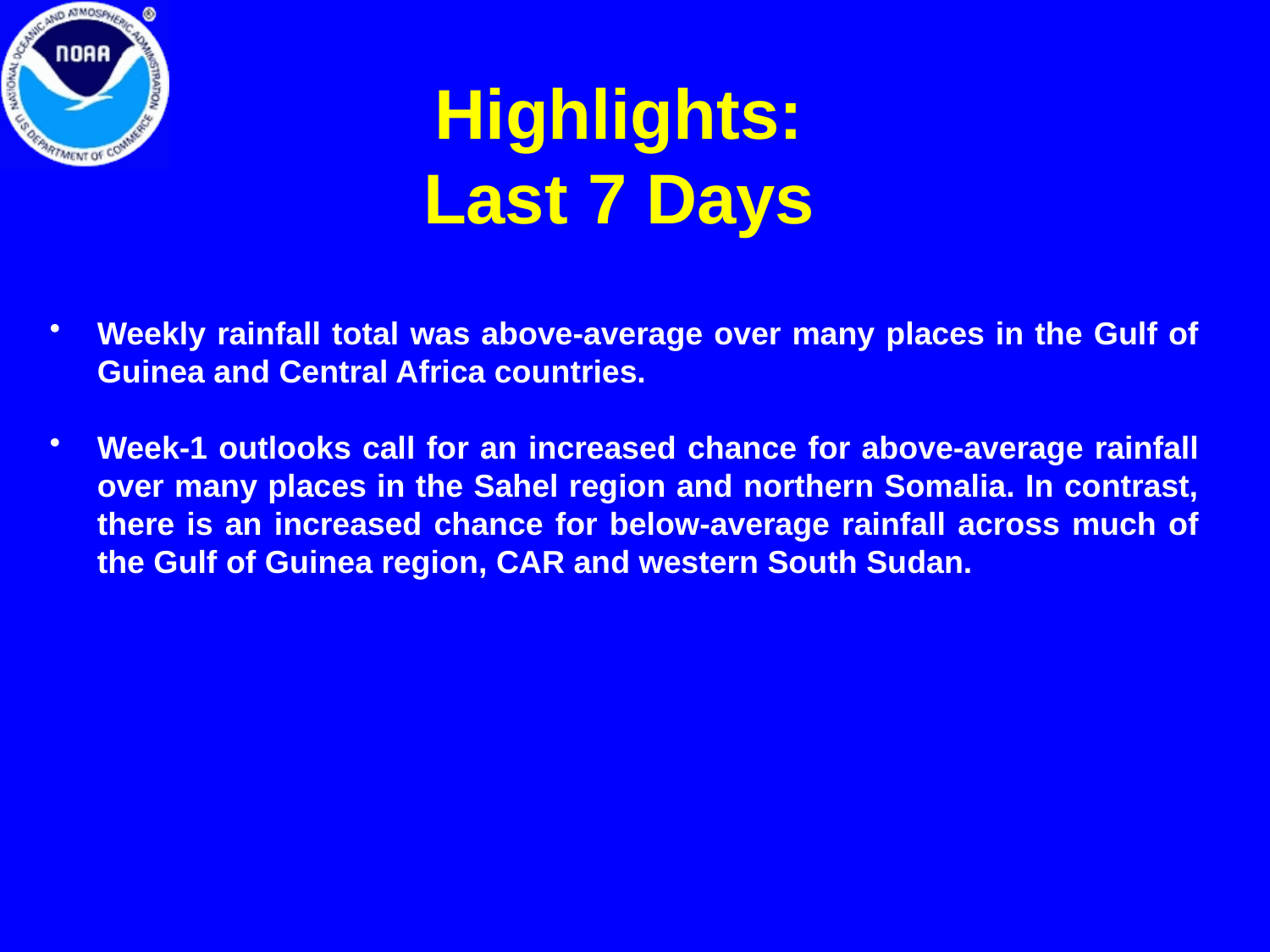

# Highlights: Last 7 Days
Weekly rainfall total was above-average over many places in the Gulf of Guinea and Central Africa countries.

Week-1 outlooks call for an increased chance for above-average rainfall over many places in the Sahel region and northern Somalia. In contrast, there is an increased chance for below-average rainfall across much of the Gulf of Guinea region, CAR and western South Sudan.